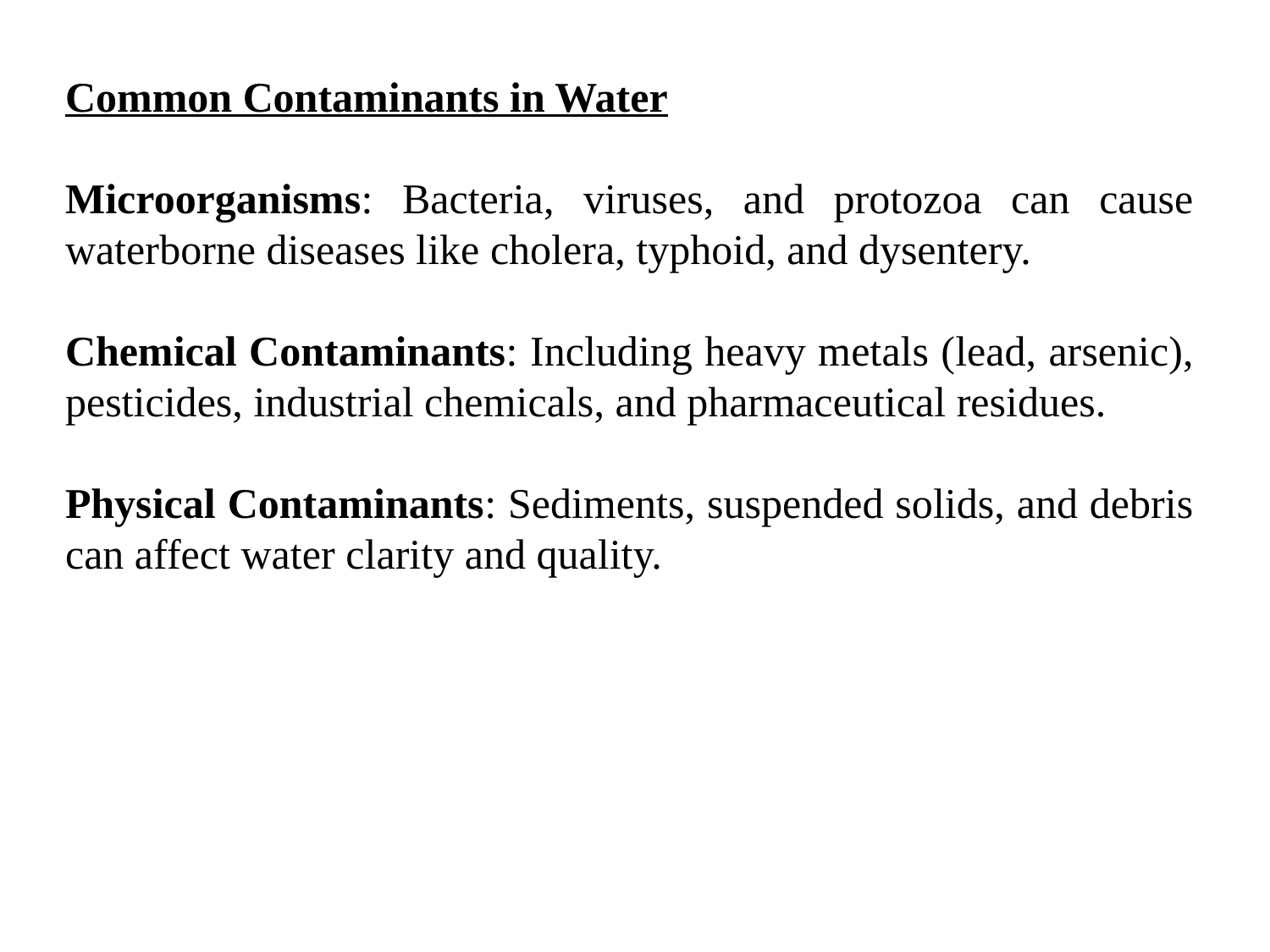

Common Contaminants in Water

Microorganisms: Bacteria, viruses, and protozoa can cause waterborne diseases like cholera, typhoid, and dysentery.

Chemical Contaminants: Including heavy metals (lead, arsenic), pesticides, industrial chemicals, and pharmaceutical residues.

Physical Contaminants: Sediments, suspended solids, and debris can affect water clarity and quality.